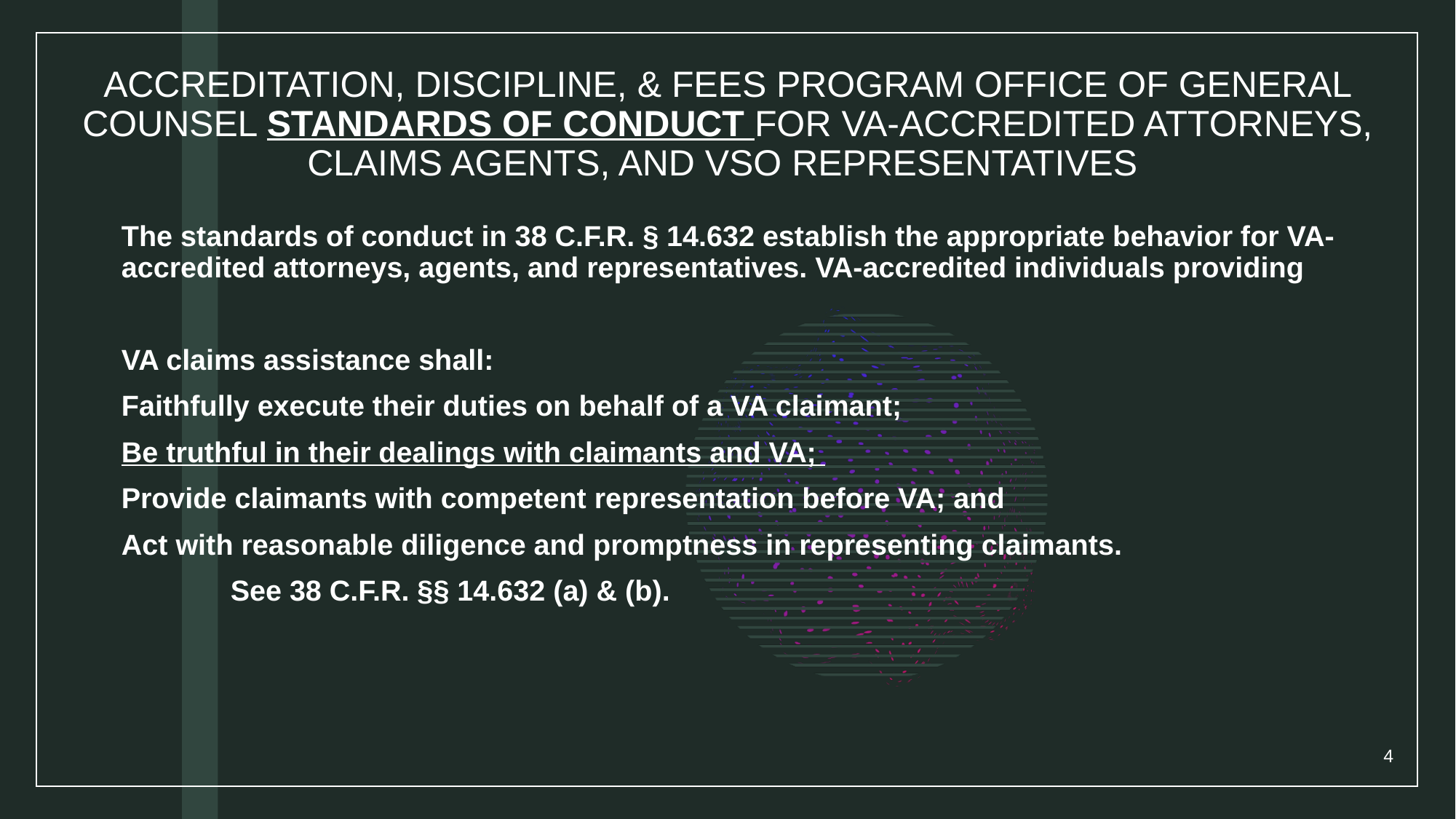

# ACCREDITATION, DISCIPLINE, & FEES PROGRAM OFFICE OF GENERAL COUNSEL STANDARDS OF CONDUCT FOR VA-ACCREDITED ATTORNEYS, CLAIMS AGENTS, AND VSO REPRESENTATIVES
The standards of conduct in 38 C.F.R. § 14.632 establish the appropriate behavior for VA-accredited attorneys, agents, and representatives. VA-accredited individuals providing

VA claims assistance shall:
Faithfully execute their duties on behalf of a VA claimant;
Be truthful in their dealings with claimants and VA;
Provide claimants with competent representation before VA; and
Act with reasonable diligence and promptness in representing claimants.
	See 38 C.F.R. §§ 14.632 (a) & (b).
4